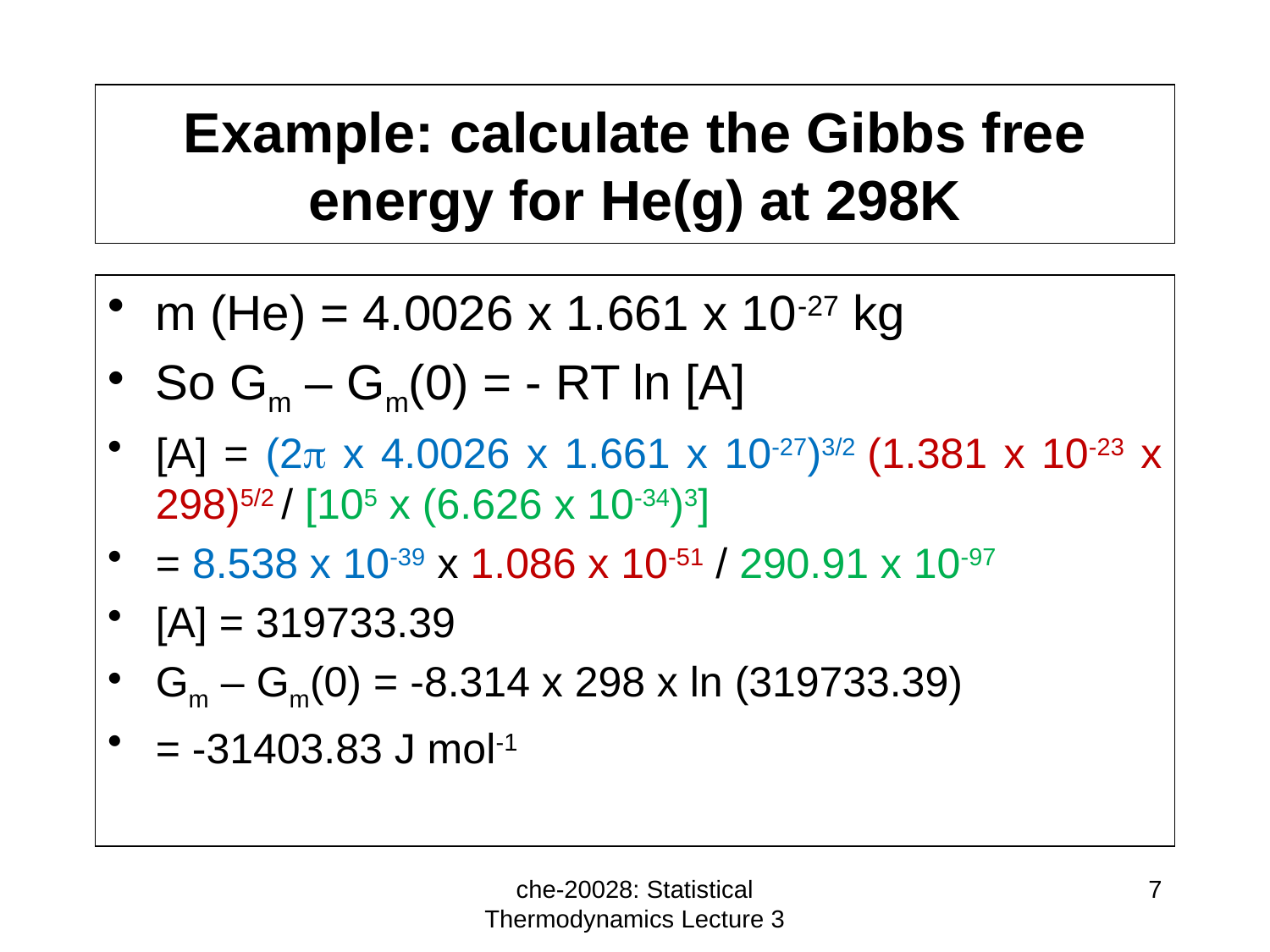

# Example: calculate the Gibbs free energy for He(g) at 298K
m (He) = 4.0026 x 1.661 x 10-27 kg
So Gm – Gm(0) = - RT ln [A]
[A] = (2π x 4.0026 x 1.661 x 10-27)3/2 (1.381 x 10-23 x 298)5/2 / [105 x (6.626 x 10-34)3]
= 8.538 x 10-39 x 1.086 x 10-51 / 290.91 x 10-97
[A] = 319733.39
Gm – Gm(0) = -8.314 x 298 x ln (319733.39)
= -31403.83 J mol-1

che-20028: Statistical Thermodynamics Lecture 3
7